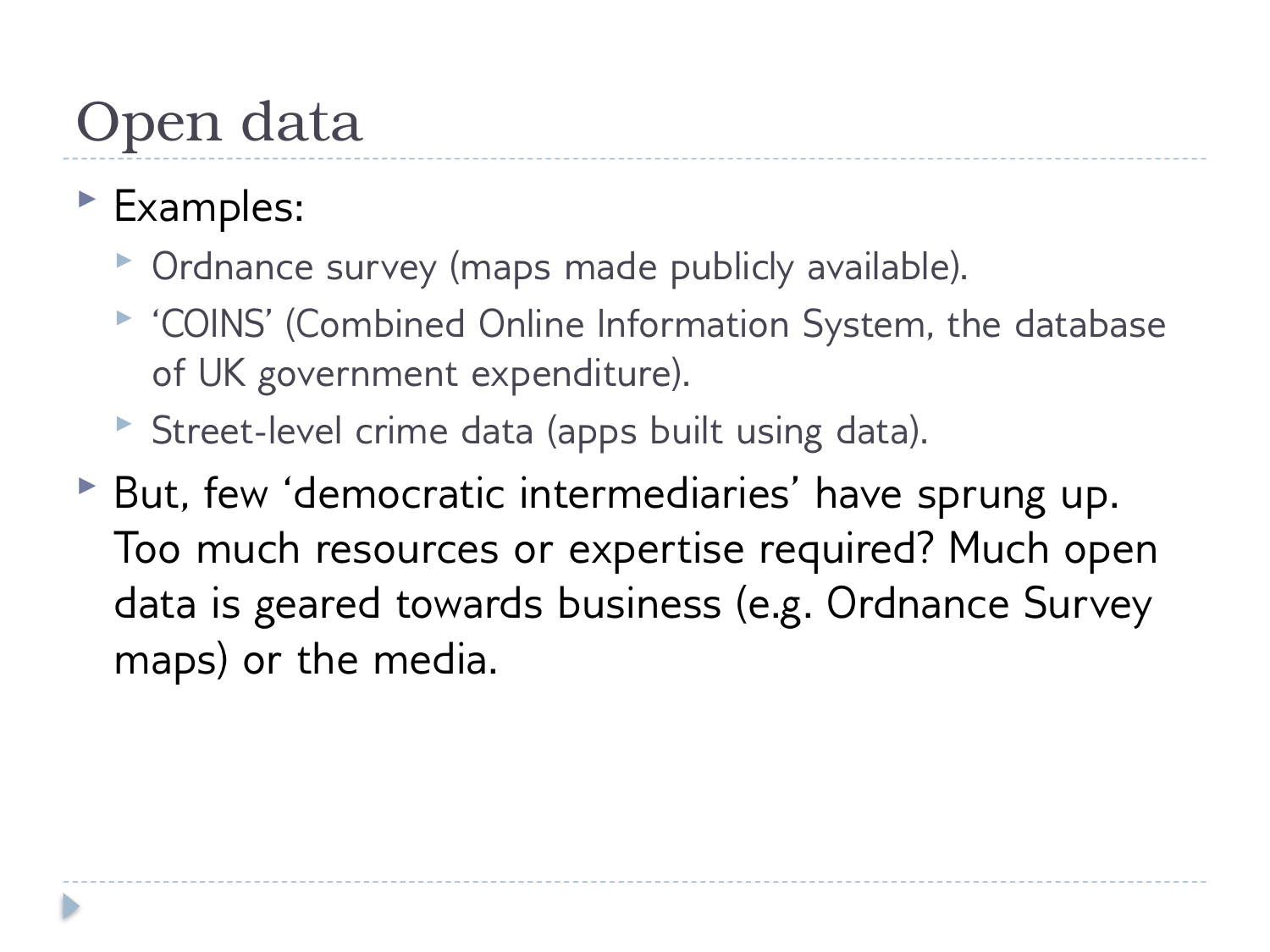

# Open data
Examples:
Ordnance survey (maps made publicly available).
‘COINS’ (Combined Online Information System, the database of UK government expenditure).
Street-level crime data (apps built using data).
But, few ‘democratic intermediaries’ have sprung up. Too much resources or expertise required? Much open data is geared towards business (e.g. Ordnance Survey maps) or the media.